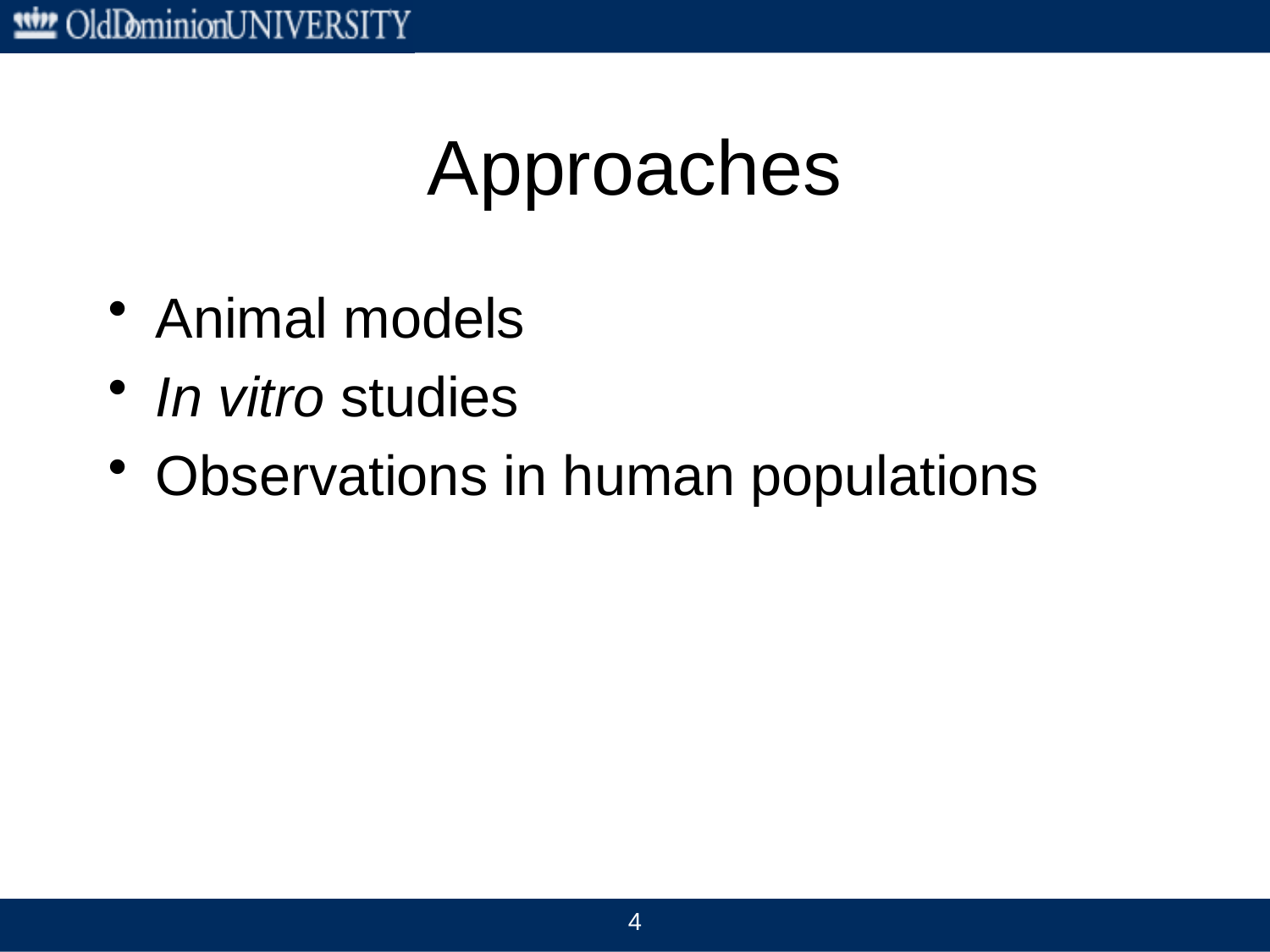

# Approaches
Animal models
In vitro studies
Observations in human populations
4